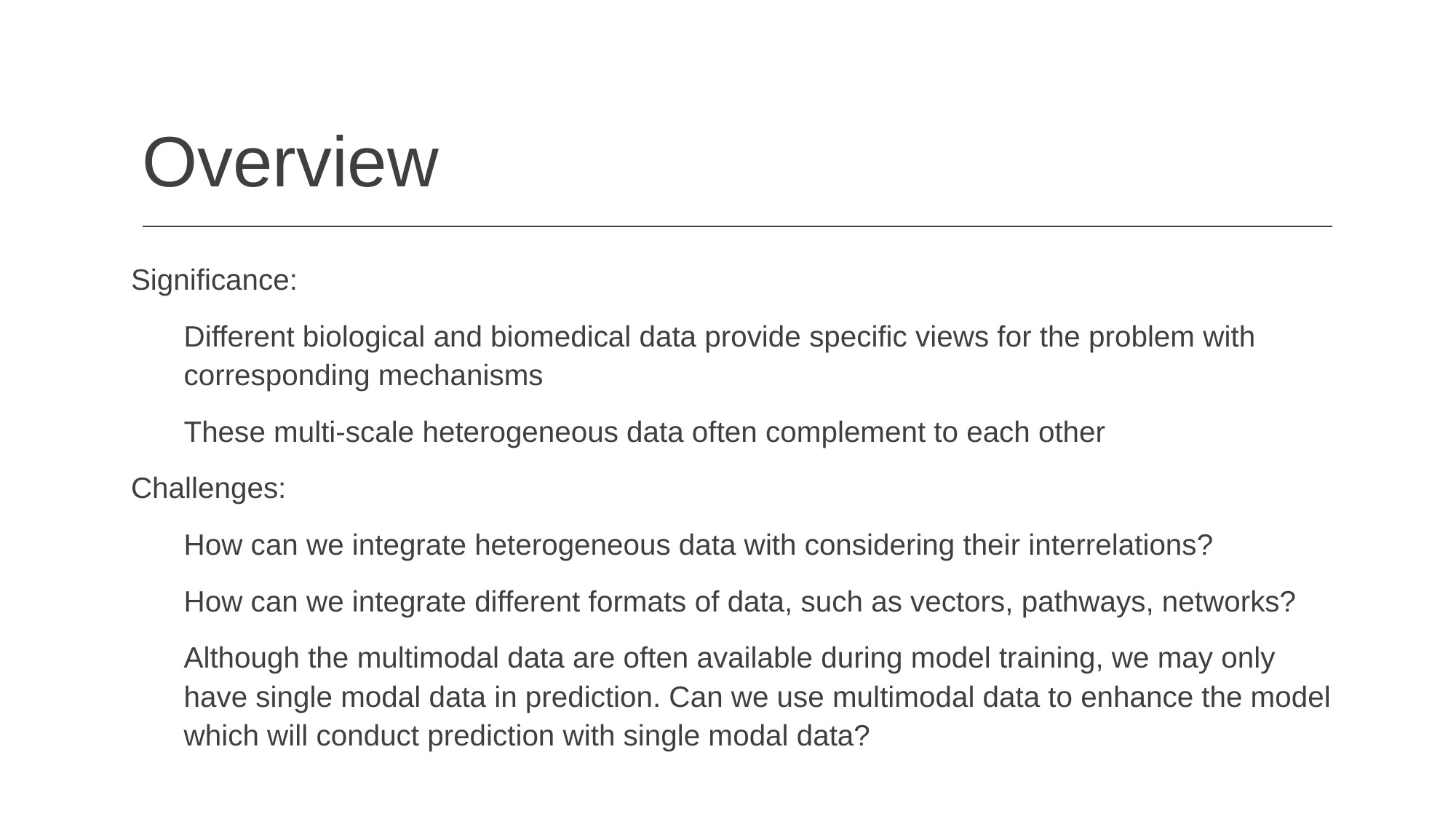

# Overview
Significance:
Different biological and biomedical data provide specific views for the problem with corresponding mechanisms
These multi-scale heterogeneous data often complement to each other
Challenges:
How can we integrate heterogeneous data with considering their interrelations?
How can we integrate different formats of data, such as vectors, pathways, networks?
Although the multimodal data are often available during model training, we may only have single modal data in prediction. Can we use multimodal data to enhance the model which will conduct prediction with single modal data?